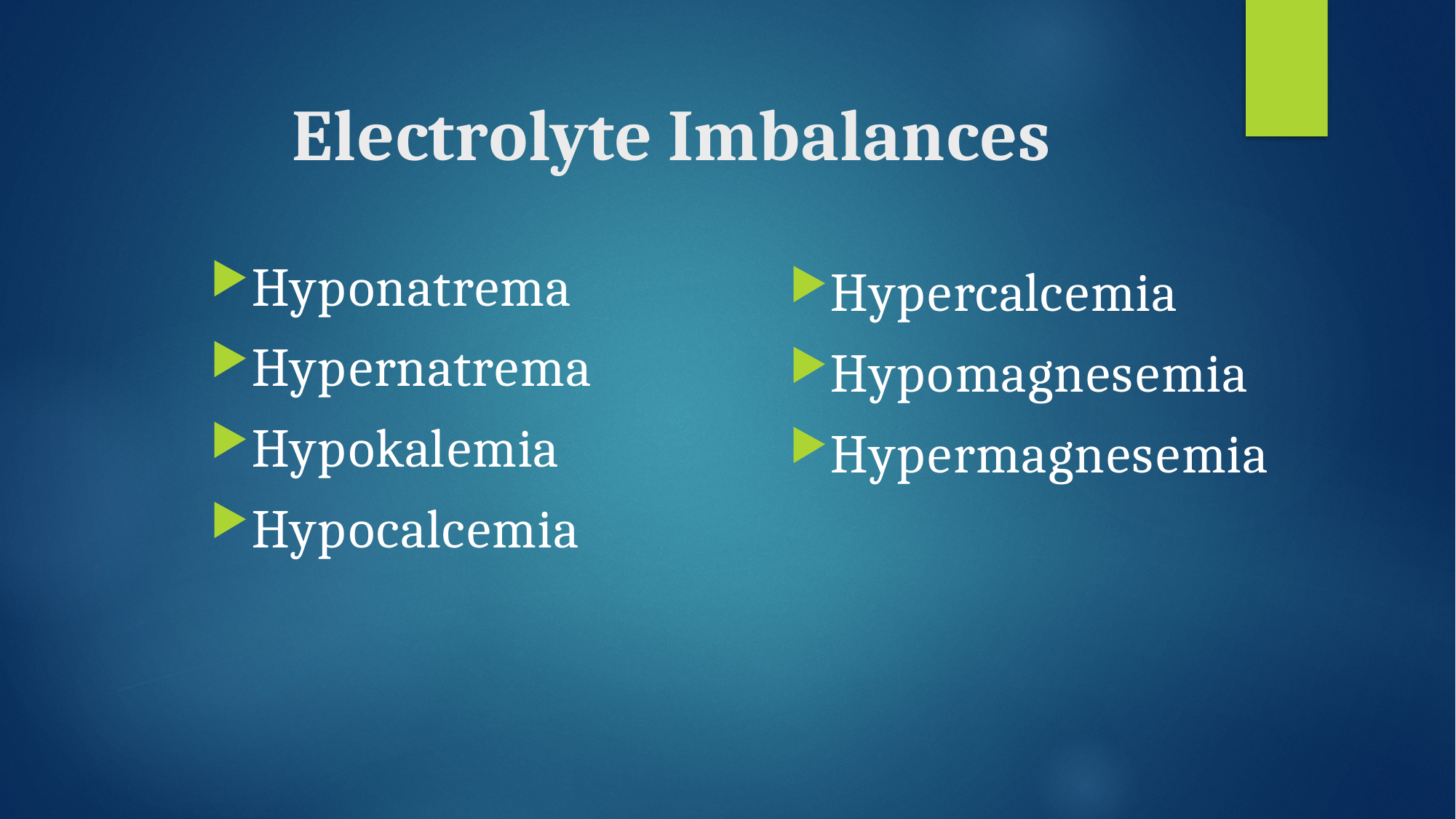

# Electrolyte Imbalances
Hyponatrema
Hypernatrema
Hypokalemia
Hypocalcemia

Hypercalcemia
Hypomagnesemia
Hypermagnesemia